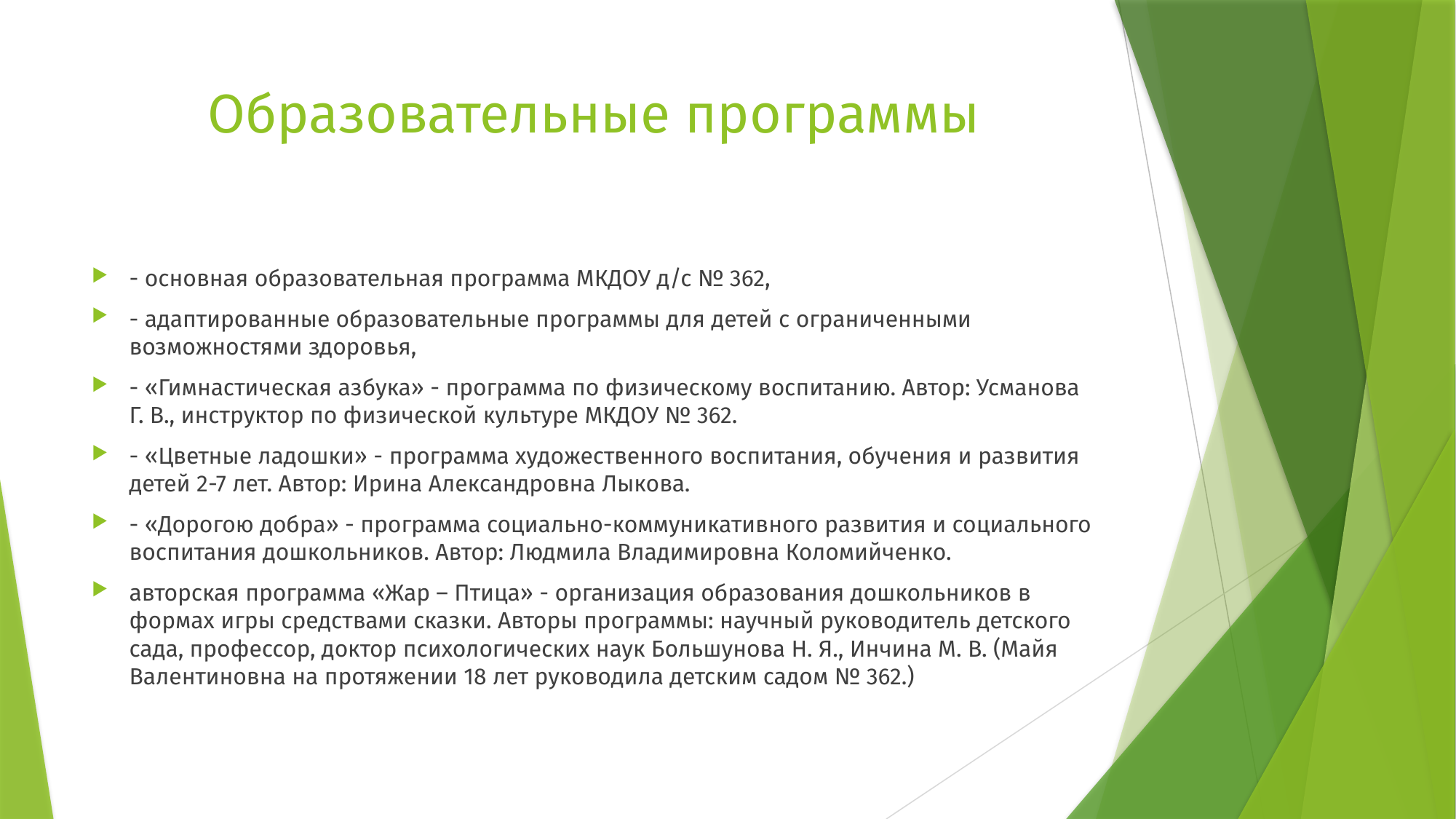

# Образовательные программы
- основная образовательная программа МКДОУ д/с № 362,
- адаптированные образовательные программы для детей с ограниченными возможностями здоровья,
- «Гимнастическая азбука» - программа по физическому воспитанию. Автор: Усманова Г. В., инструктор по физической культуре МКДОУ № 362.
- «Цветные ладошки» - программа художественного воспитания, обучения и развития детей 2-7 лет. Автор: Ирина Александровна Лыкова.
- «Дорогою добра» - программа социально-коммуникативного развития и социального воспитания дошкольников. Автор: Людмила Владимировна Коломийченко.
авторская программа «Жар – Птица» - организация образования дошкольников в формах игры средствами сказки. Авторы программы: научный руководитель детского сада, профессор, доктор психологических наук Большунова Н. Я., Инчина М. В. (Майя Валентиновна на протяжении 18 лет руководила детским садом № 362.)